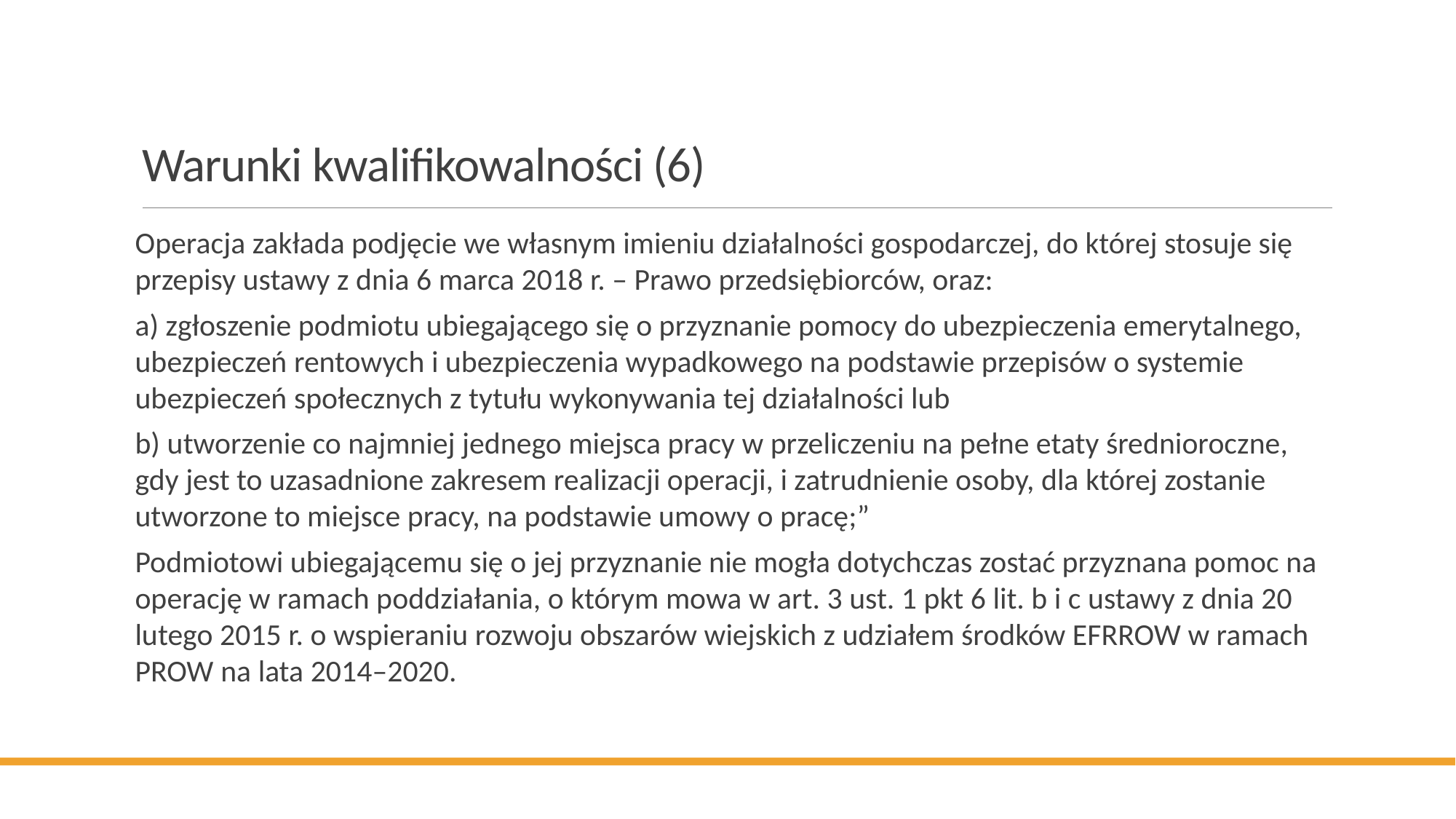

# Warunki kwalifikowalności (6)
Operacja zakłada podjęcie we własnym imieniu działalności gospodarczej, do której stosuje się przepisy ustawy z dnia 6 marca 2018 r. – Prawo przedsiębiorców, oraz:
a) zgłoszenie podmiotu ubiegającego się o przyznanie pomocy do ubezpieczenia emerytalnego, ubezpieczeń rentowych i ubezpieczenia wypadkowego na podstawie przepisów o systemie ubezpieczeń społecznych z tytułu wykonywania tej działalności lub
b) utworzenie co najmniej jednego miejsca pracy w przeliczeniu na pełne etaty średnioroczne, gdy jest to uzasadnione zakresem realizacji operacji, i zatrudnienie osoby, dla której zostanie utworzone to miejsce pracy, na podstawie umowy o pracę;”
Podmiotowi ubiegającemu się o jej przyznanie nie mogła dotychczas zostać przyznana pomoc na operację w ramach poddziałania, o którym mowa w art. 3 ust. 1 pkt 6 lit. b i c ustawy z dnia 20 lutego 2015 r. o wspieraniu rozwoju obszarów wiejskich z udziałem środków EFRROW w ramach PROW na lata 2014–2020.
17